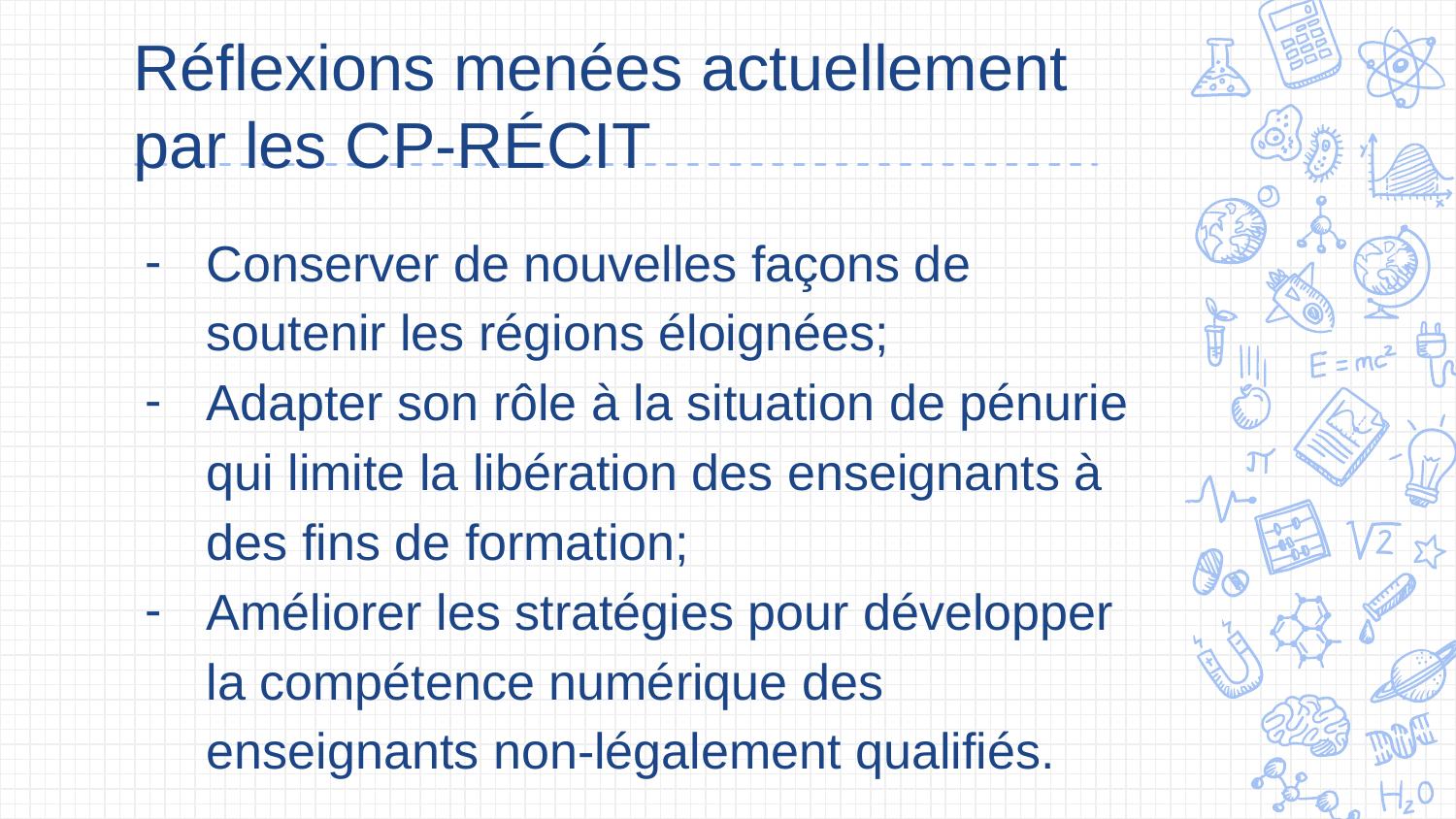

# Réflexions menées actuellement par les CP-RÉCIT
Conserver de nouvelles façons de soutenir les régions éloignées;
Adapter son rôle à la situation de pénurie qui limite la libération des enseignants à des fins de formation;
Améliorer les stratégies pour développer la compétence numérique des enseignants non-légalement qualifiés.